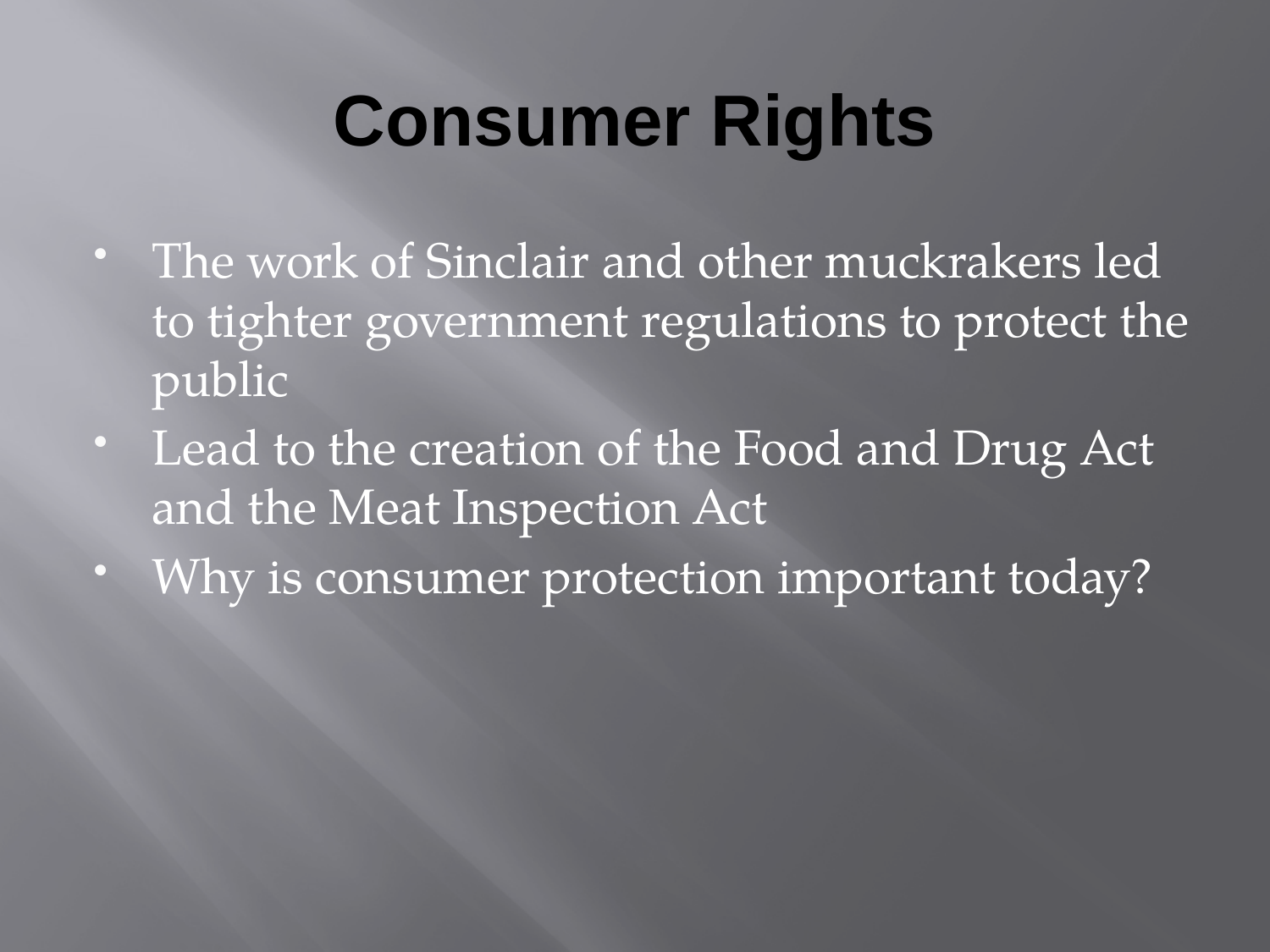

# Consumer Rights
The work of Sinclair and other muckrakers led to tighter government regulations to protect the public
Lead to the creation of the Food and Drug Act and the Meat Inspection Act
Why is consumer protection important today?